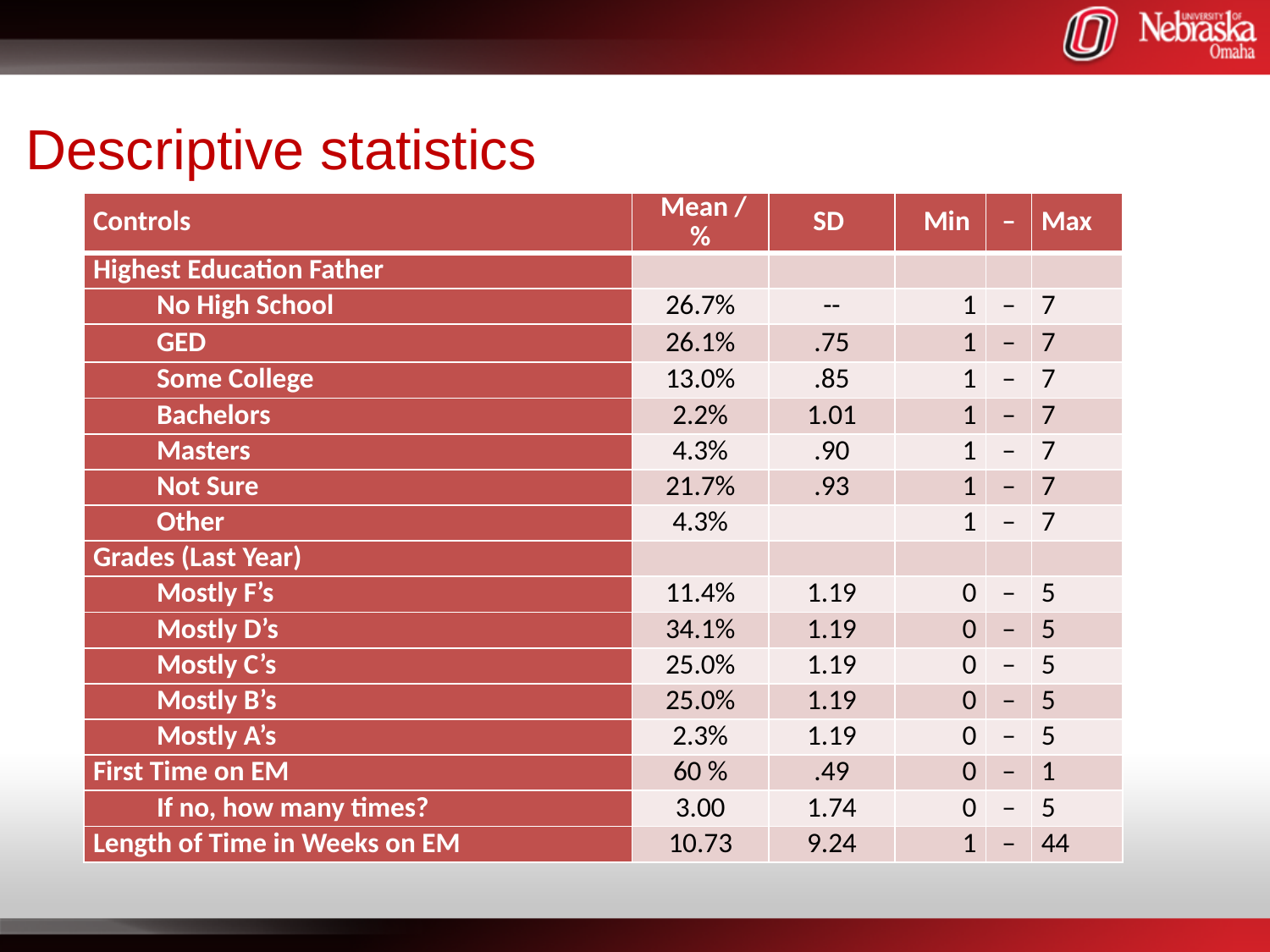

# Descriptive statistics
| Controls | Mean / % | SD | Min | – | Max |
| --- | --- | --- | --- | --- | --- |
| Highest Education Father |  |  |  |  |  |
| No High School | 26.7% | -- | 1 | – | 7 |
| GED | 26.1% | .75 | 1 | – | 7 |
| Some College | 13.0% | .85 | 1 | – | 7 |
| Bachelors | 2.2% | 1.01 | 1 | – | 7 |
| Masters | 4.3% | .90 | 1 | – | 7 |
| Not Sure | 21.7% | .93 | 1 | – | 7 |
| Other | 4.3% |  | 1 | – | 7 |
| Grades (Last Year) |  |  |  |  |  |
| Mostly F’s | 11.4% | 1.19 | 0 | – | 5 |
| Mostly D’s | 34.1% | 1.19 | 0 | – | 5 |
| Mostly C’s | 25.0% | 1.19 | 0 | – | 5 |
| Mostly B’s | 25.0% | 1.19 | 0 | – | 5 |
| Mostly A’s | 2.3% | 1.19 | 0 | – | 5 |
| First Time on EM | 60 % | .49 | 0 | – | 1 |
| If no, how many times? | 3.00 | 1.74 | 0 | – | 5 |
| Length of Time in Weeks on EM | 10.73 | 9.24 | 1 | – | 44 |